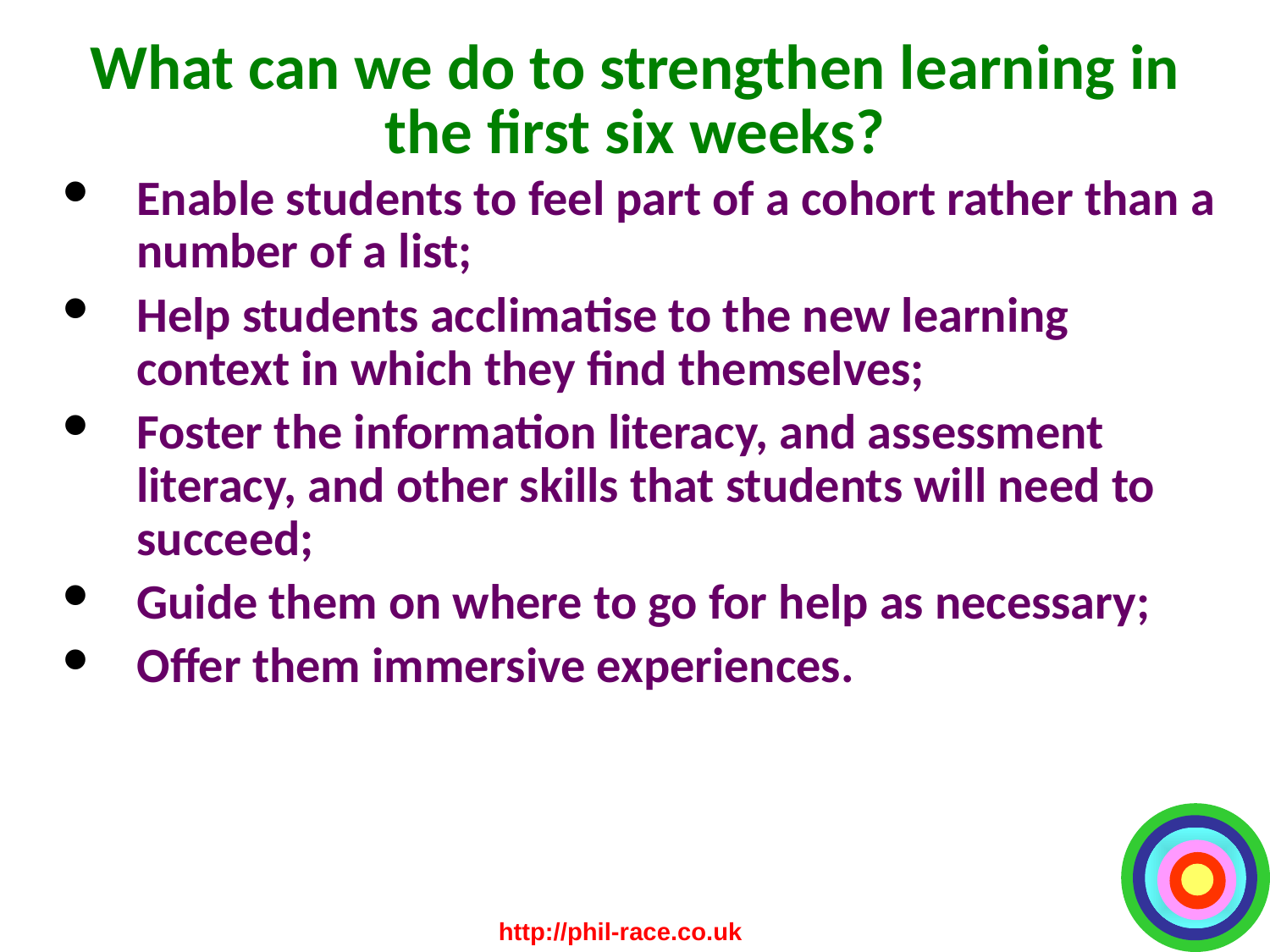

# What can we do to strengthen learning in the first six weeks?
Enable students to feel part of a cohort rather than a number of a list;
Help students acclimatise to the new learning context in which they find themselves;
Foster the information literacy, and assessment literacy, and other skills that students will need to succeed;
Guide them on where to go for help as necessary;
Offer them immersive experiences.